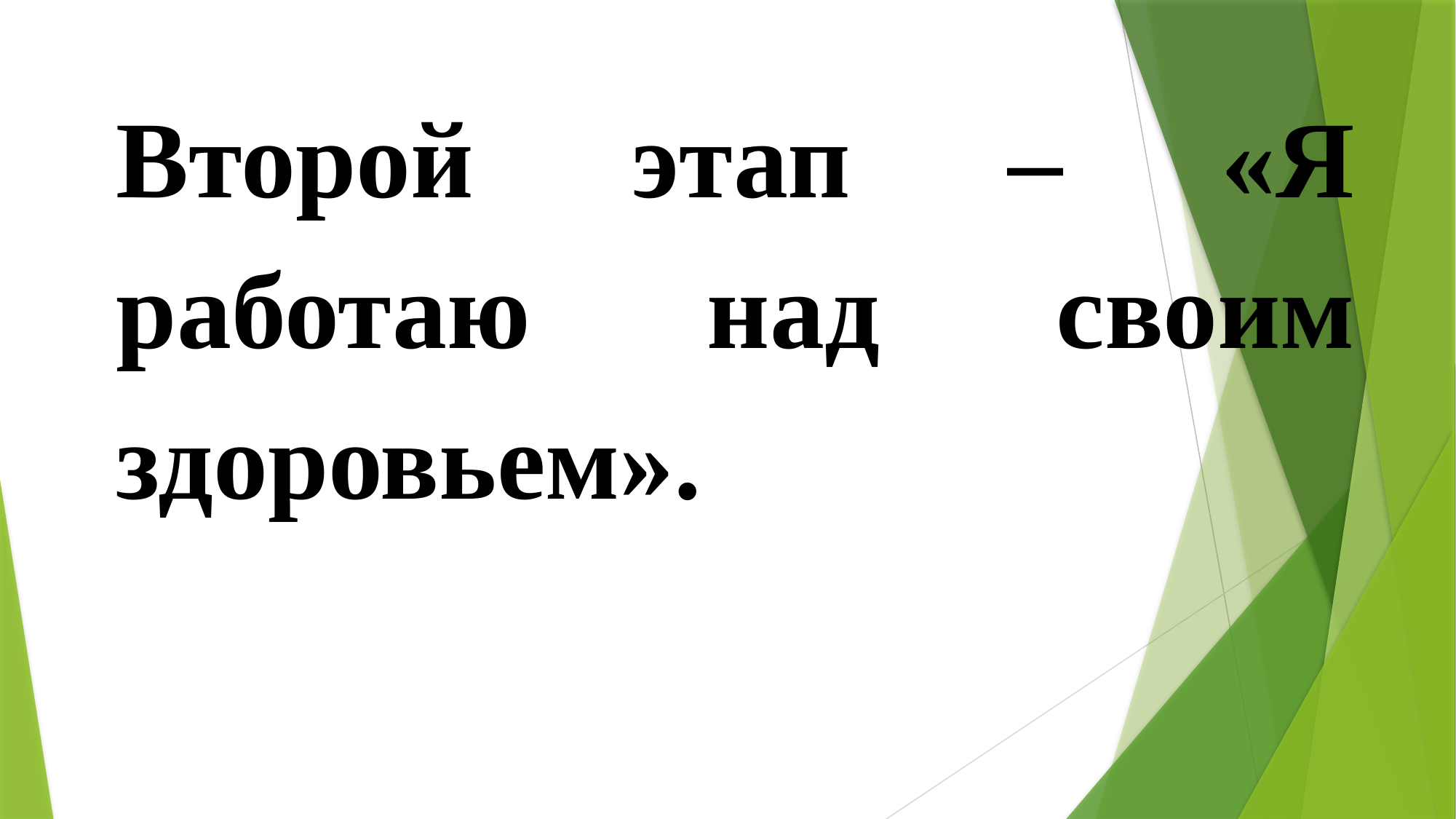

Второй этап – «Я работаю над своим здоровьем».